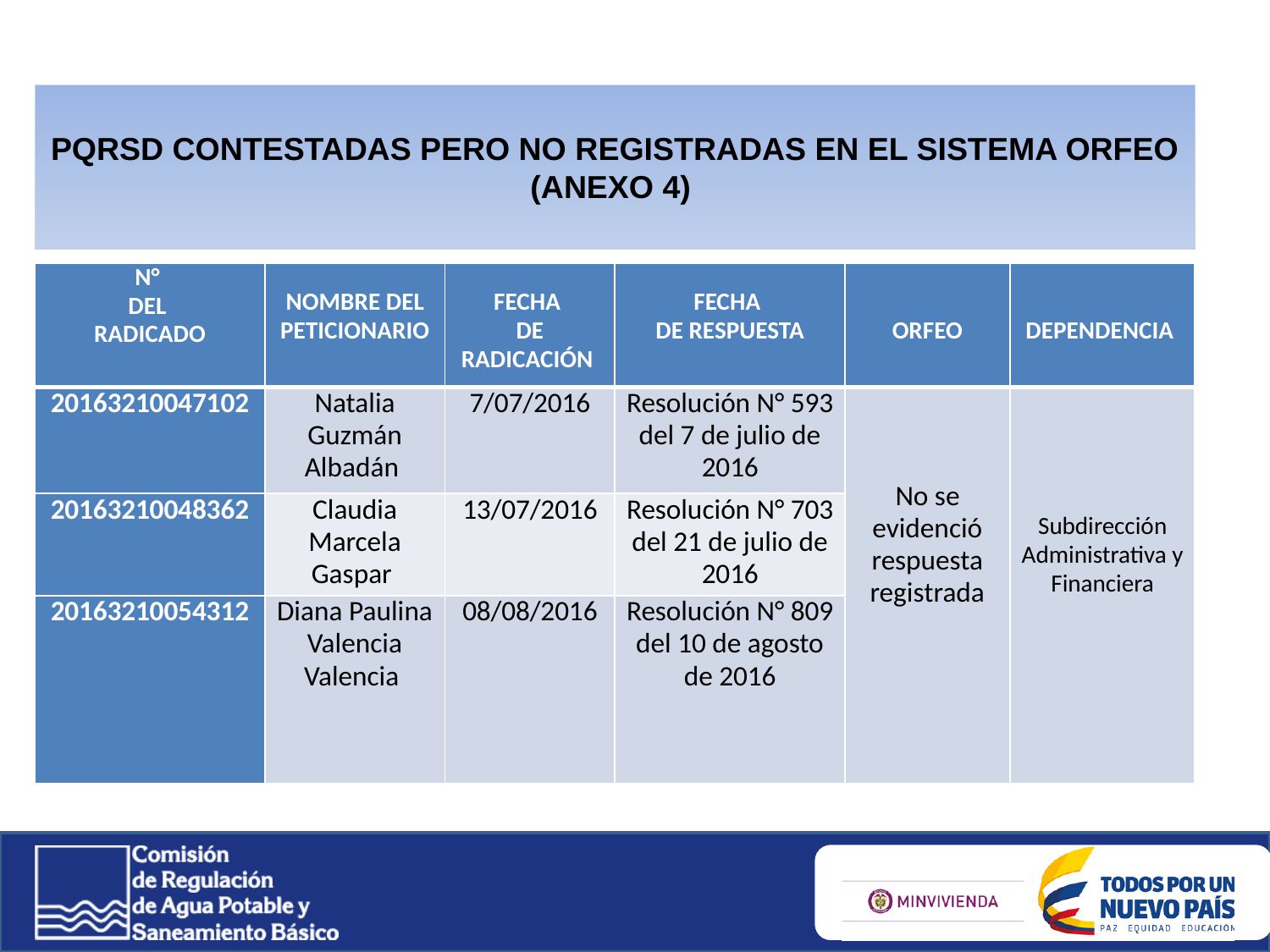

PQRSD CONTESTADAS PERO NO REGISTRADAS EN EL SISTEMA ORFEO
(ANEXO 4)

| N° DEL RADICADO | NOMBRE DEL PETICIONARIO | FECHA DE RADICACIÓN | FECHA DE RESPUESTA | ORFEO | DEPENDENCIA |
| --- | --- | --- | --- | --- | --- |
| 20163210047102 | Natalia Guzmán Albadán | 7/07/2016 | Resolución N° 593 del 7 de julio de 2016 | No se evidenció respuesta registrada | Subdirección Administrativa y Financiera |
| 20163210048362 | Claudia Marcela Gaspar | 13/07/2016 | Resolución N° 703 del 21 de julio de 2016 |  |  |
| 20163210054312 | Diana Paulina Valencia Valencia | 08/08/2016 | Resolución N° 809 del 10 de agosto de 2016 |  |  |